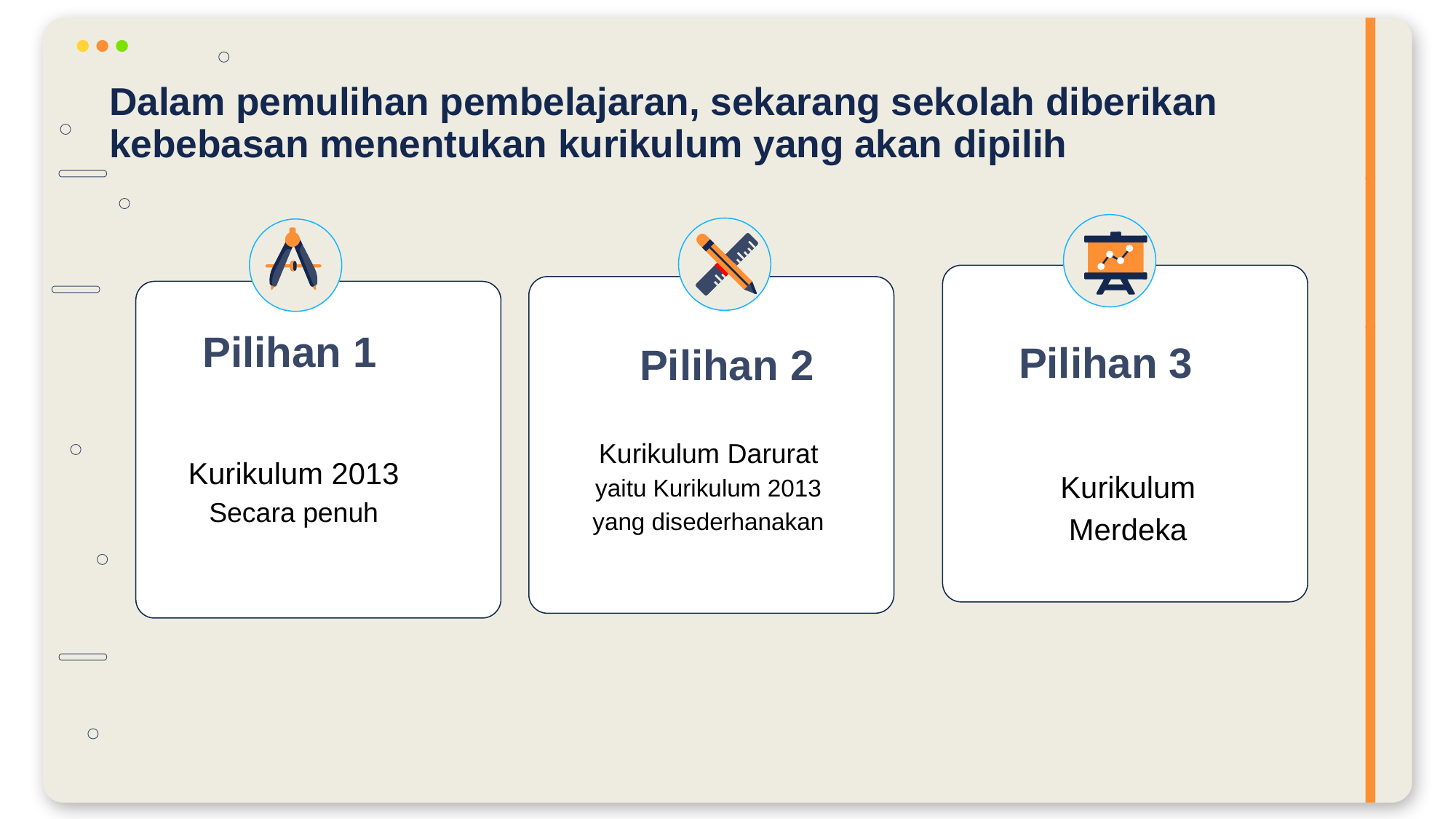

# Dalam pemulihan pembelajaran, sekarang sekolah diberikan kebebasan menentukan kurikulum yang akan dipilih

Pilihan 1
Pilihan 3
Pilihan 2

Kurikulum Darurat
yaitu Kurikulum 2013 yang disederhanakan
Kurikulum 2013
Secara penuh
Kurikulum Merdeka